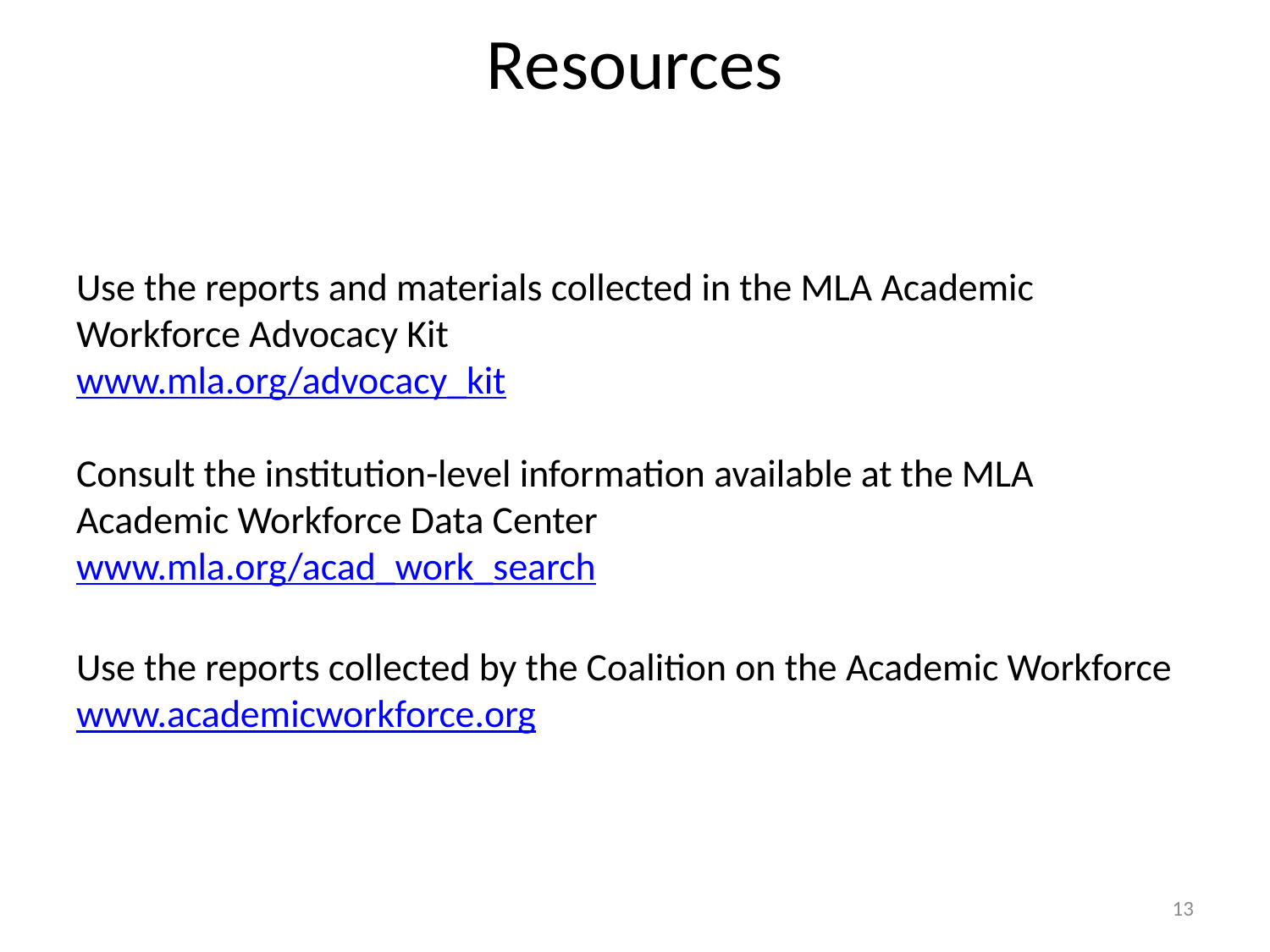

# Resources

Use the reports and materials collected in the MLA Academic Workforce Advocacy Kit
www.mla.org/advocacy_kit

Consult the institution-level information available at the MLA Academic Workforce Data Center
www.mla.org/acad_work_search

Use the reports collected by the Coalition on the Academic Workforce
www.academicworkforce.org
13